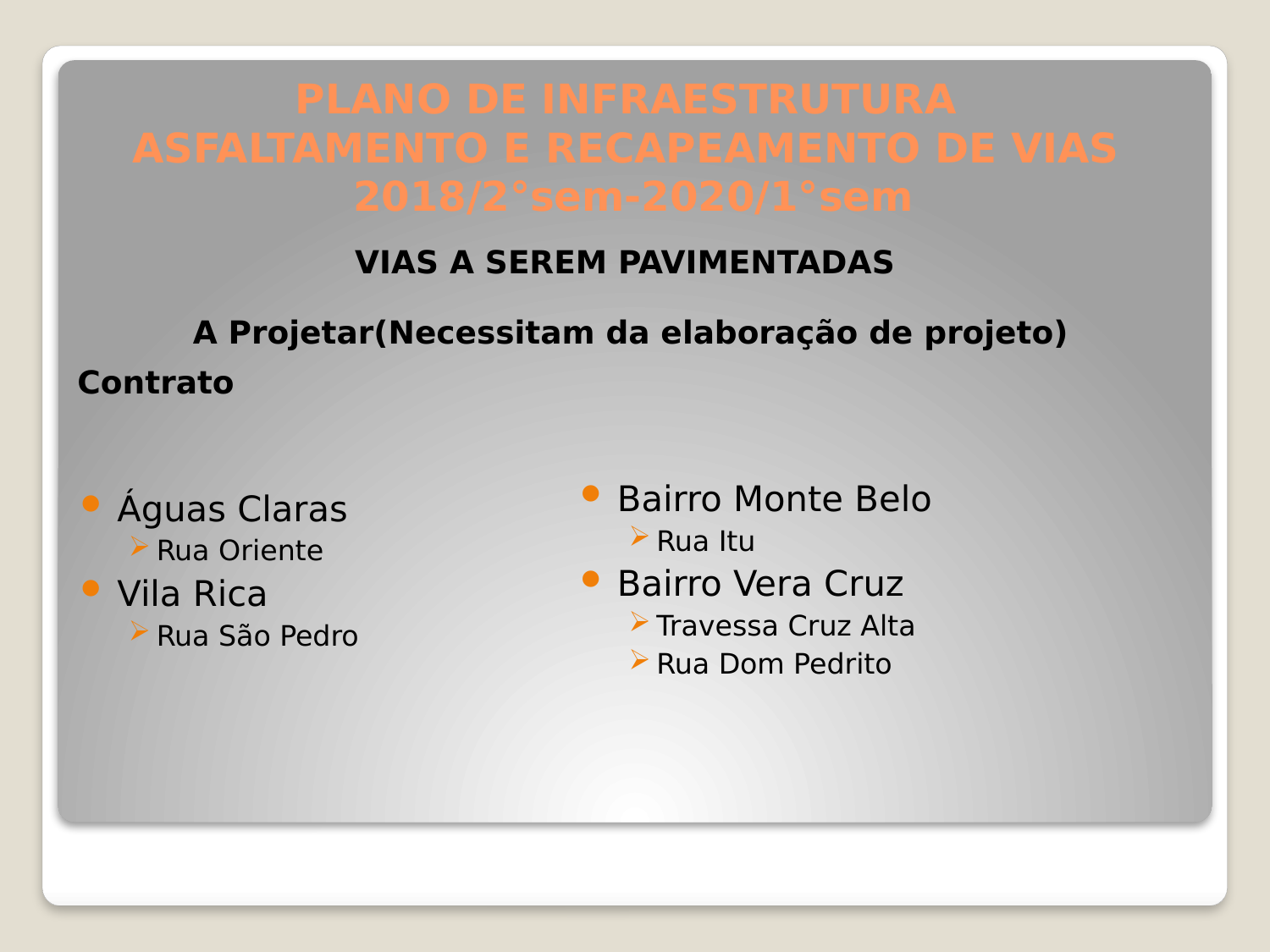

PLANO DE INFRAESTRUTURA
ASFALTAMENTO E RECAPEAMENTO DE VIAS
2018/2°sem-2020/1°sem

Bairro Monte Belo
Rua Itu
Bairro Vera Cruz
Travessa Cruz Alta
Rua Dom Pedrito

Vias a serem pavimentadas

Águas Claras
Rua Oriente
Vila Rica
Rua São Pedro

A Projetar(Necessitam da elaboração de projeto)

Contrato